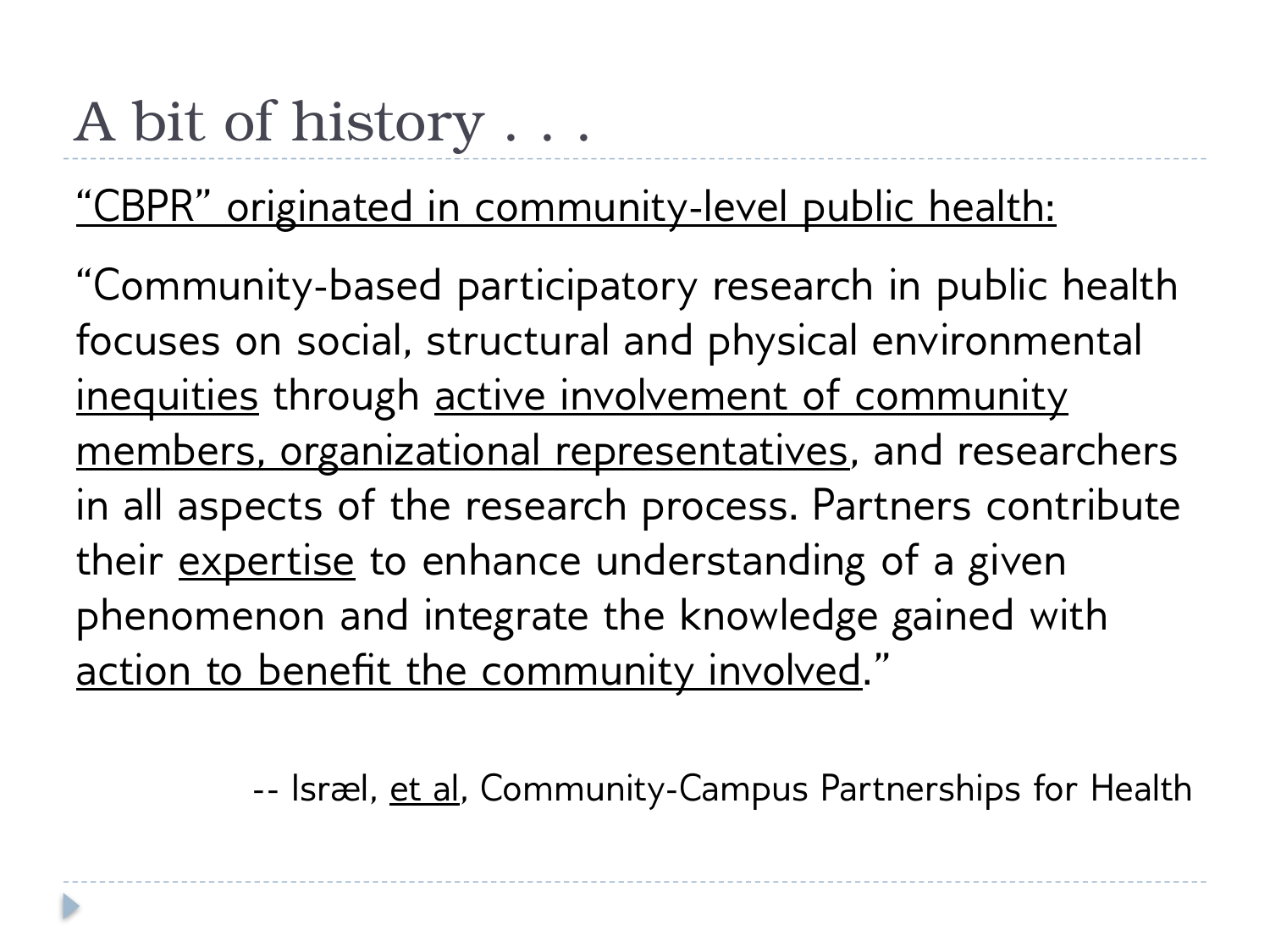

# A bit of history . . .
“CBPR” originated in community-level public health:

“Community-based participatory research in public health focuses on social, structural and physical environmental inequities through active involvement of community members, organizational representatives, and researchers in all aspects of the research process. Partners contribute their expertise to enhance understanding of a given phenomenon and integrate the knowledge gained with action to benefit the community involved.”

-- Israel, et al, Community-Campus Partnerships for Health